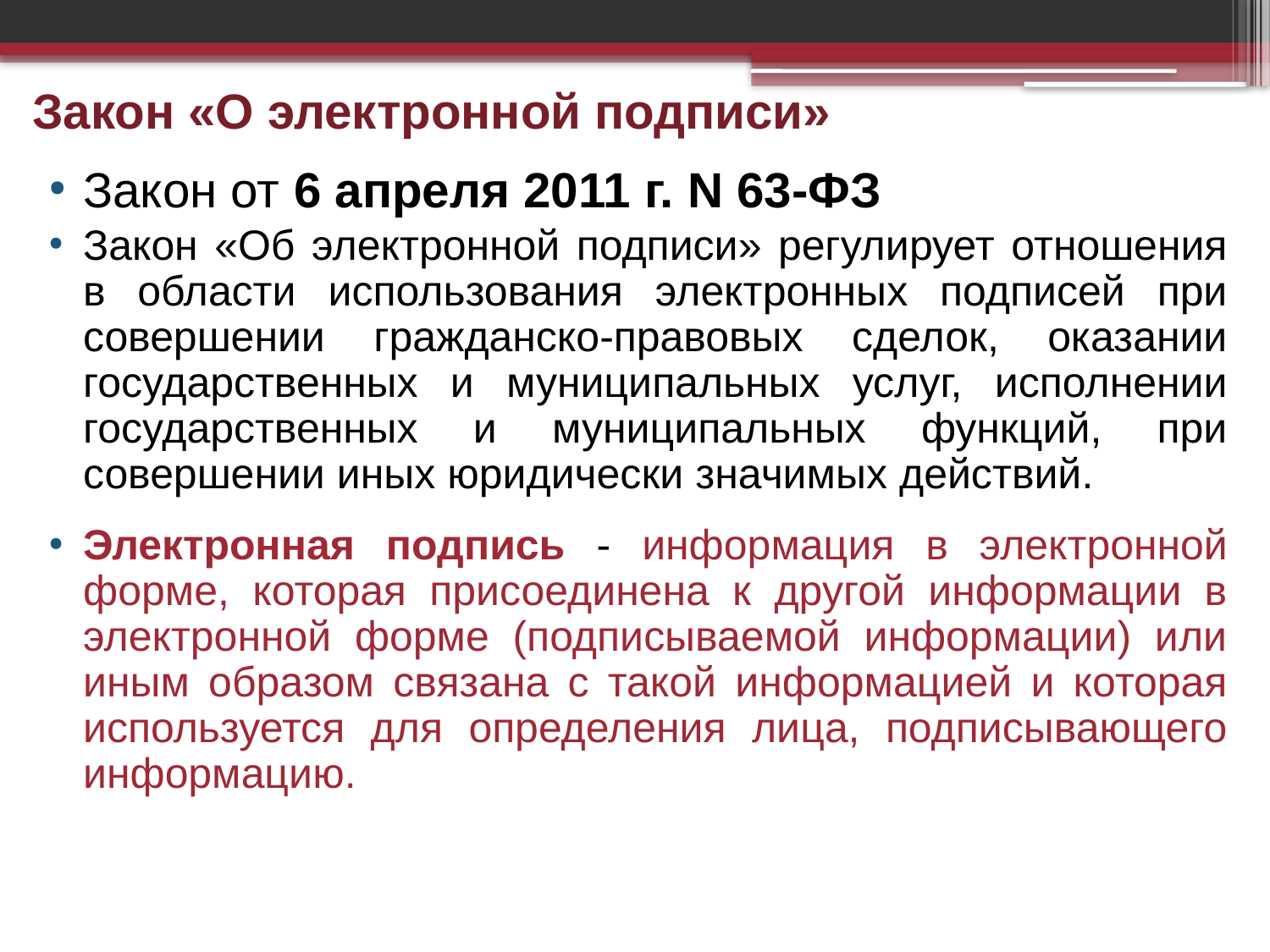

# Закон «О электронной подписи»
Закон от 6 апреля 2011 г. N 63-ФЗ
Закон «Об электронной подписи» регулирует отношения в области использования электронных подписей при совершении гражданско-правовых сделок, оказании государственных и муниципальных услуг, исполнении государственных и муниципальных функций, при совершении иных юридически значимых действий.

Электронная подпись - информация в электронной форме, которая присоединена к другой информации в электронной форме (подписываемой информации) или иным образом связана с такой информацией и которая используется для определения лица, подписывающего информацию.